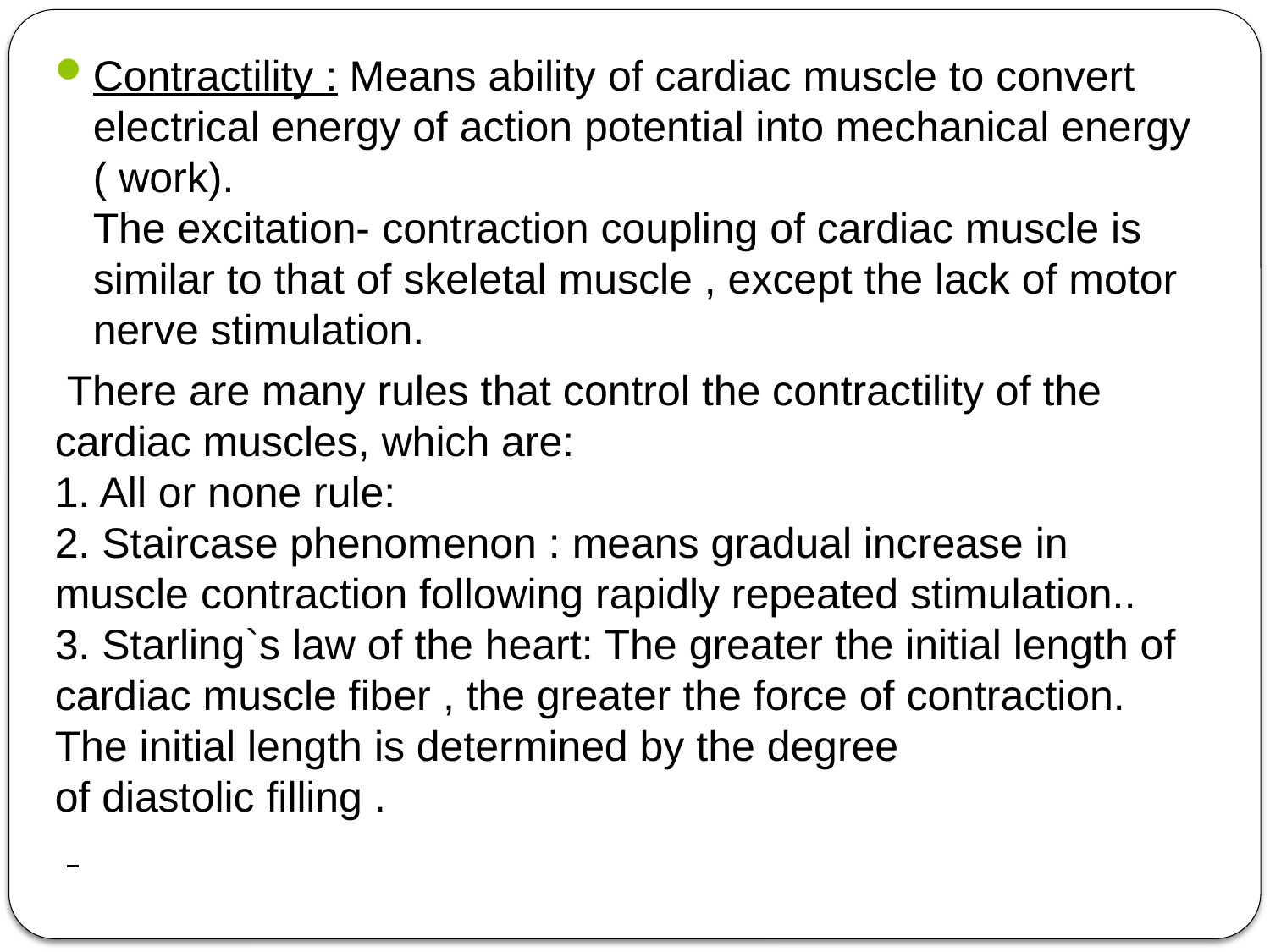

Contractility : Means ability of cardiac muscle to convert electrical energy of action potential into mechanical energy ( work).
The excitation- contraction coupling of cardiac muscle is similar to that of skeletal muscle , except the lack of motor nerve stimulation.
 There are many rules that control the contractility of the cardiac muscles, which are:
1. All or none rule:
2. Staircase phenomenon : means gradual increase in muscle contraction following rapidly repeated stimulation..
3. Starling`s law of the heart: The greater the initial length of cardiac muscle fiber , the greater the force of contraction. The initial length is determined by the degree of diastolic filling .